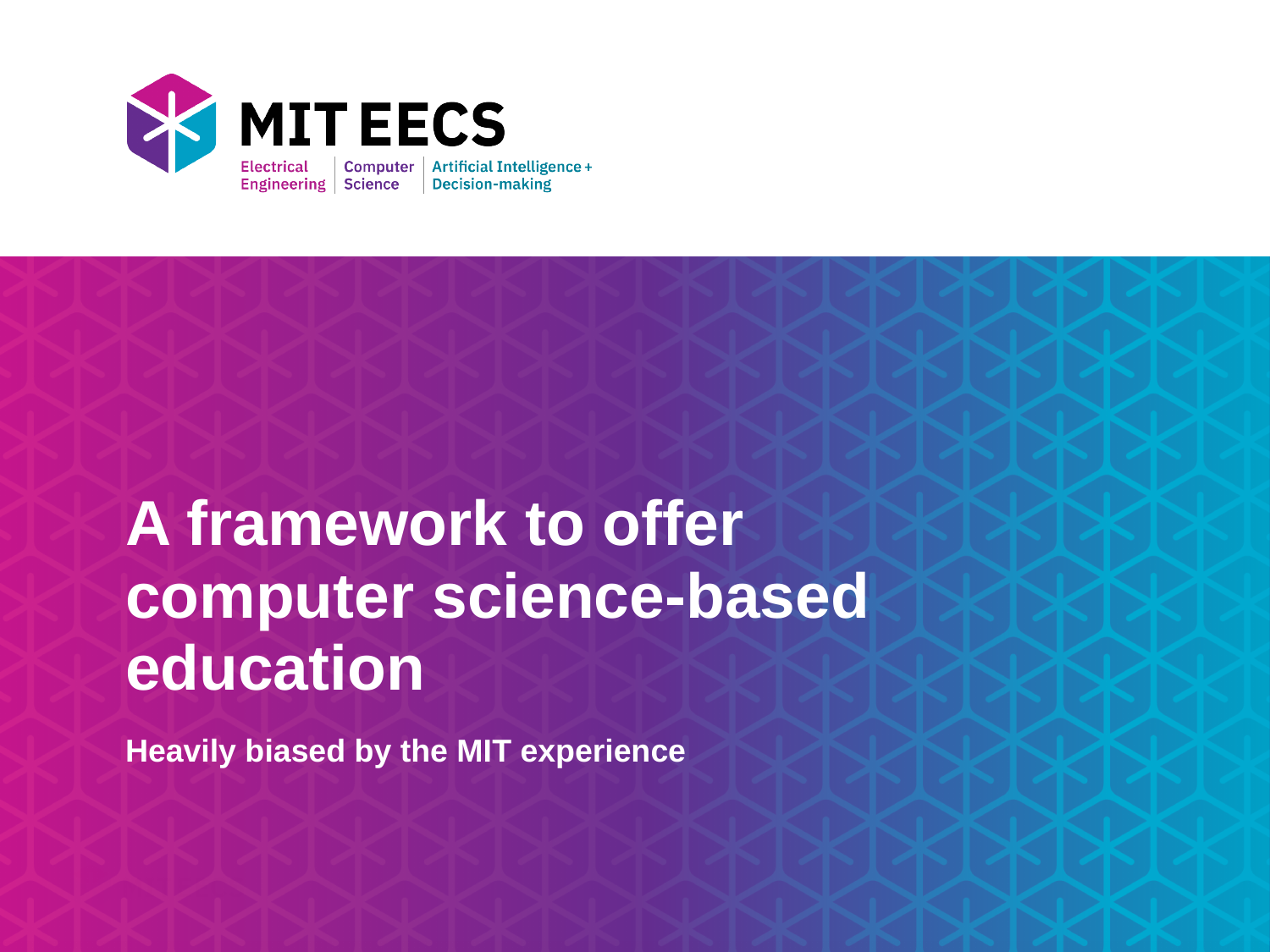

# A framework to offer computer science-based education
Heavily biased by the MIT experience